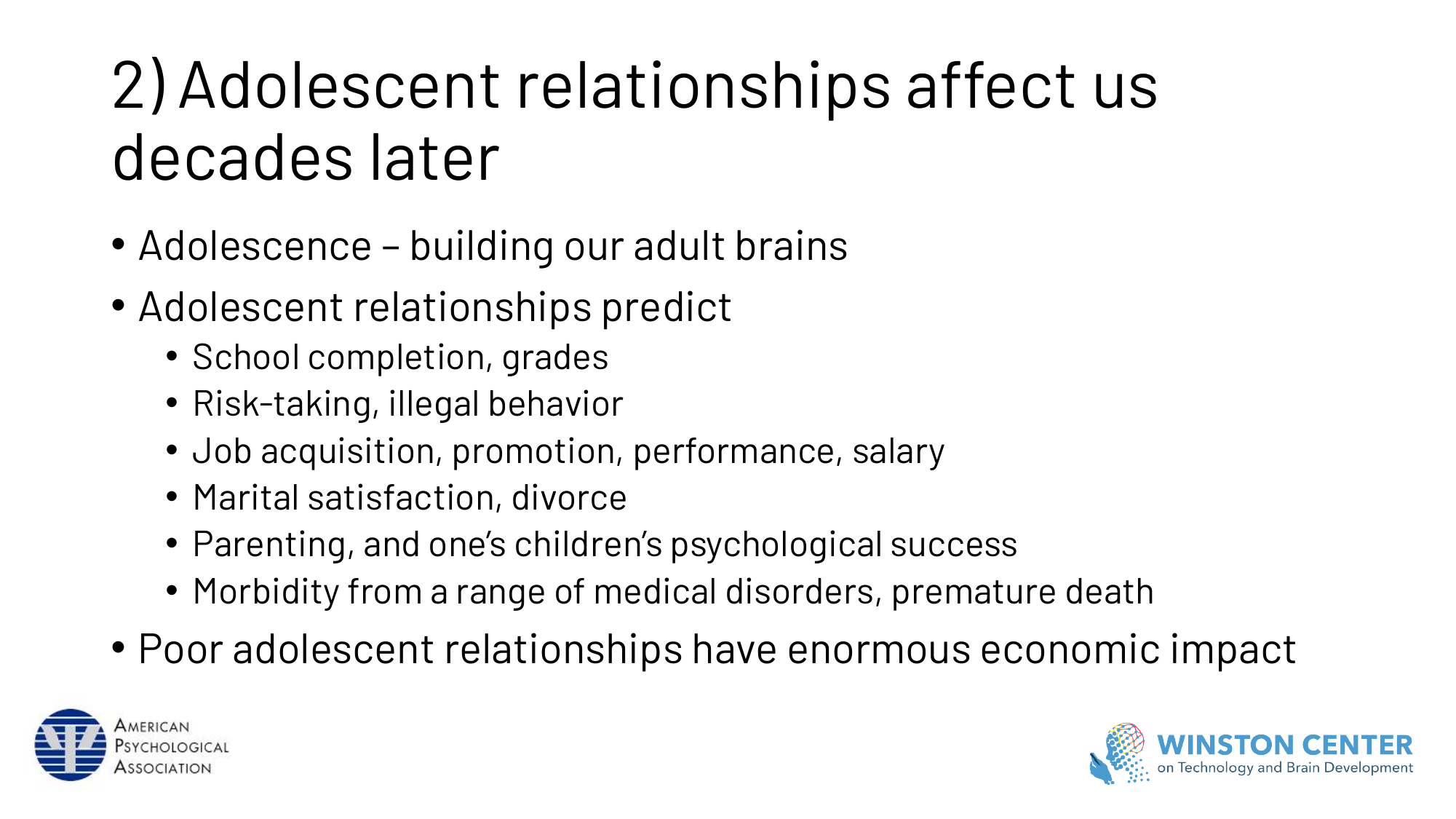

# 2) Adolescent relationships affect us decades later
Adolescence – building our adult brains
Adolescent relationships predict
School completion, grades
Risk-taking, illegal behavior
Job acquisition, promotion, performance, salary
Marital satisfaction, divorce
Parenting, and one’s children’s psychological success
Morbidity from a range of medical disorders, premature death
Poor adolescent relationships have enormous economic impact